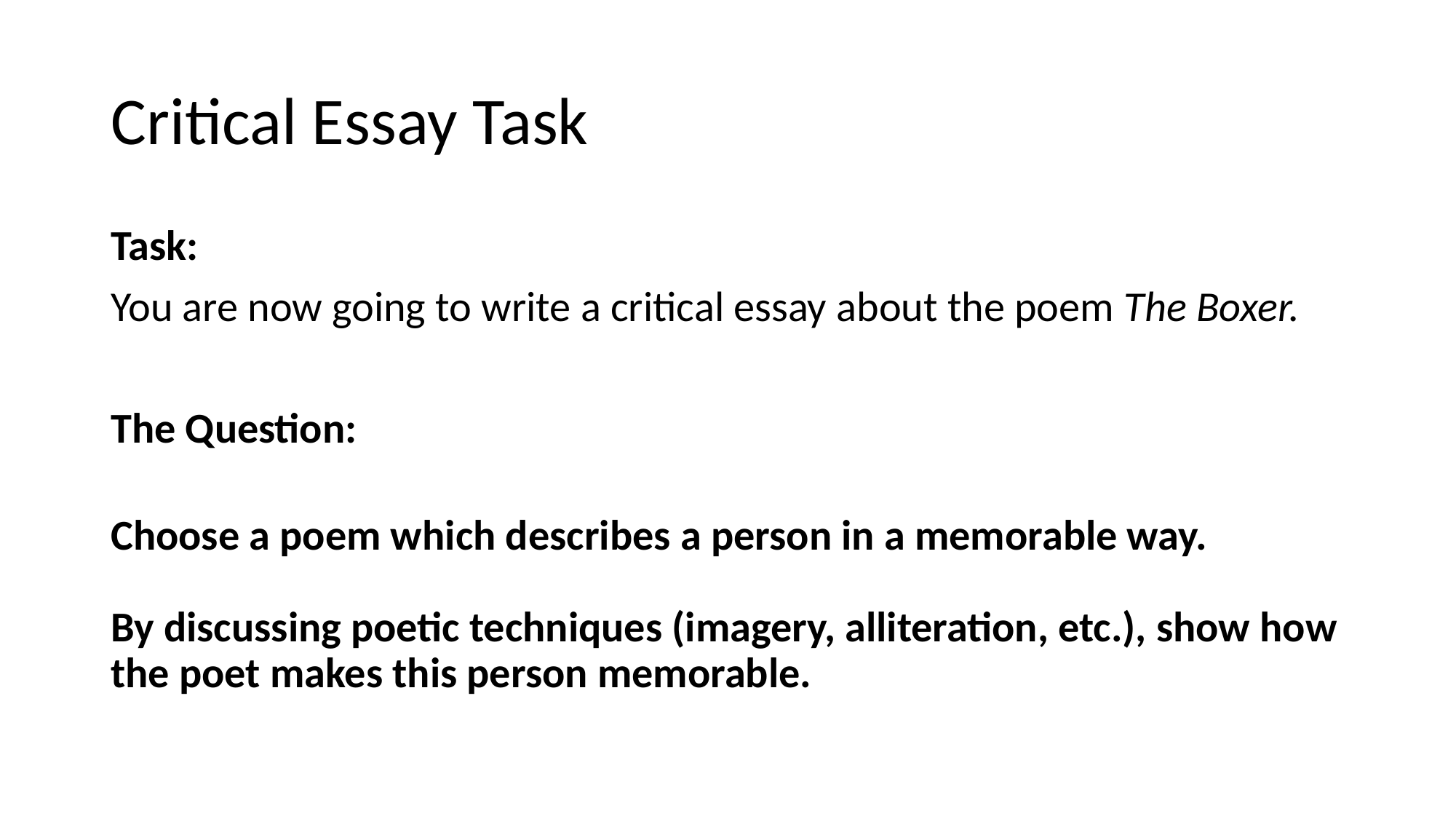

# Critical Essay Task
Task:
You are now going to write a critical essay about the poem The Boxer.

The Question:
Choose a poem which describes a person in a memorable way.
By discussing poetic techniques (imagery, alliteration, etc.), show how the poet makes this person memorable.